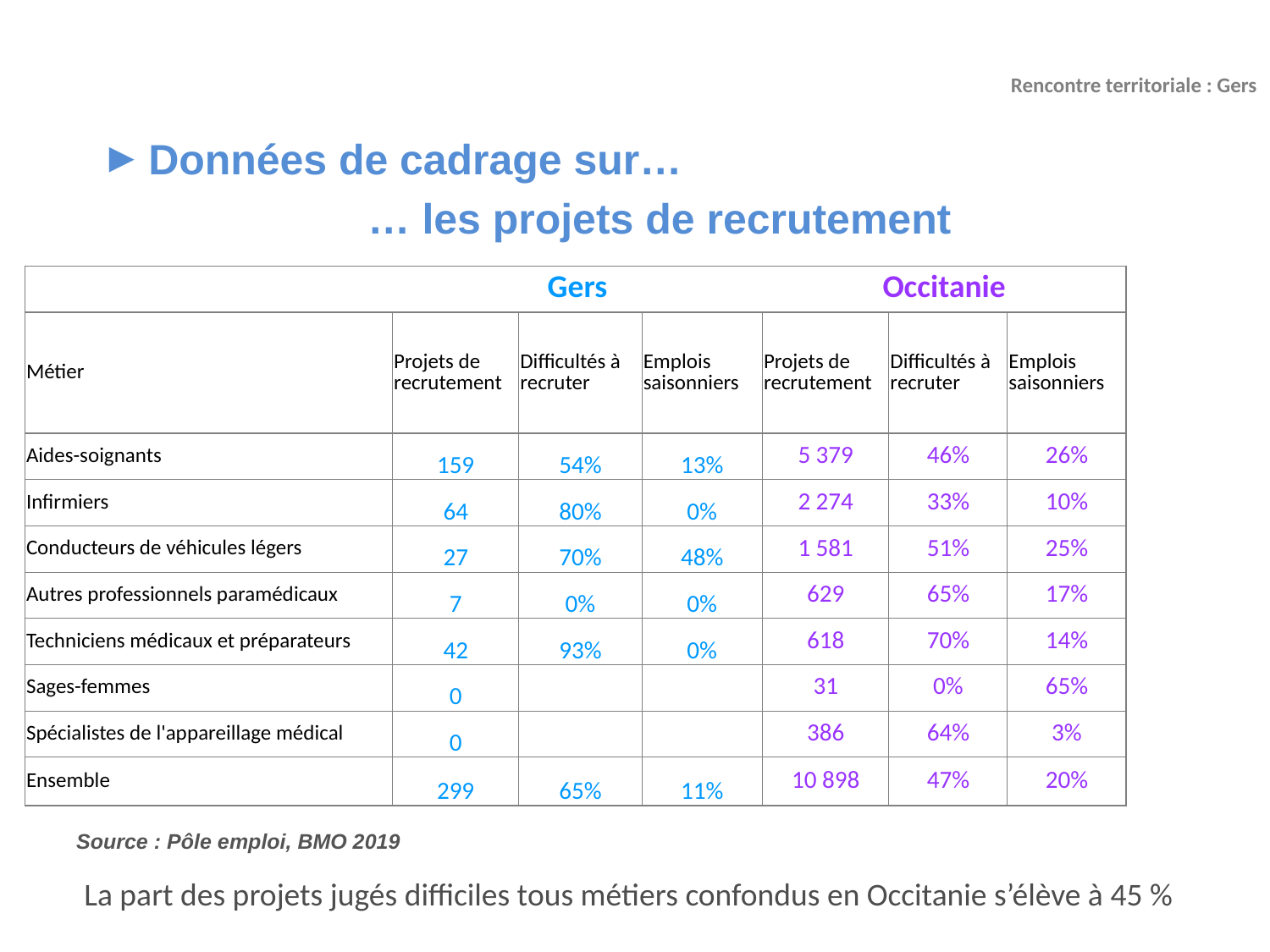

Rencontre territoriale : Gers

Données de cadrage sur…
… les projets de recrutement

|  | Gers |  |  | Occitanie |  |  |
| --- | --- | --- | --- | --- | --- | --- |
| Métier | Projets de recrutement | Difficultés à recruter | Emplois saisonniers | Projets de recrutement | Difficultés à recruter | Emplois saisonniers |
| Aides-soignants | 159 | 54% | 13% | 5 379 | 46% | 26% |
| Infirmiers | 64 | 80% | 0% | 2 274 | 33% | 10% |
| Conducteurs de véhicules légers | 27 | 70% | 48% | 1 581 | 51% | 25% |
| Autres professionnels paramédicaux | 7 | 0% | 0% | 629 | 65% | 17% |
| Techniciens médicaux et préparateurs | 42 | 93% | 0% | 618 | 70% | 14% |
| Sages-femmes | 0 |  |  | 31 | 0% | 65% |
| Spécialistes de l'appareillage médical | 0 |  |  | 386 | 64% | 3% |
| Ensemble | 299 | 65% | 11% | 10 898 | 47% | 20% |
Source : Pôle emploi, BMO 2019
La part des projets jugés difficiles tous métiers confondus en Occitanie s’élève à 45 %